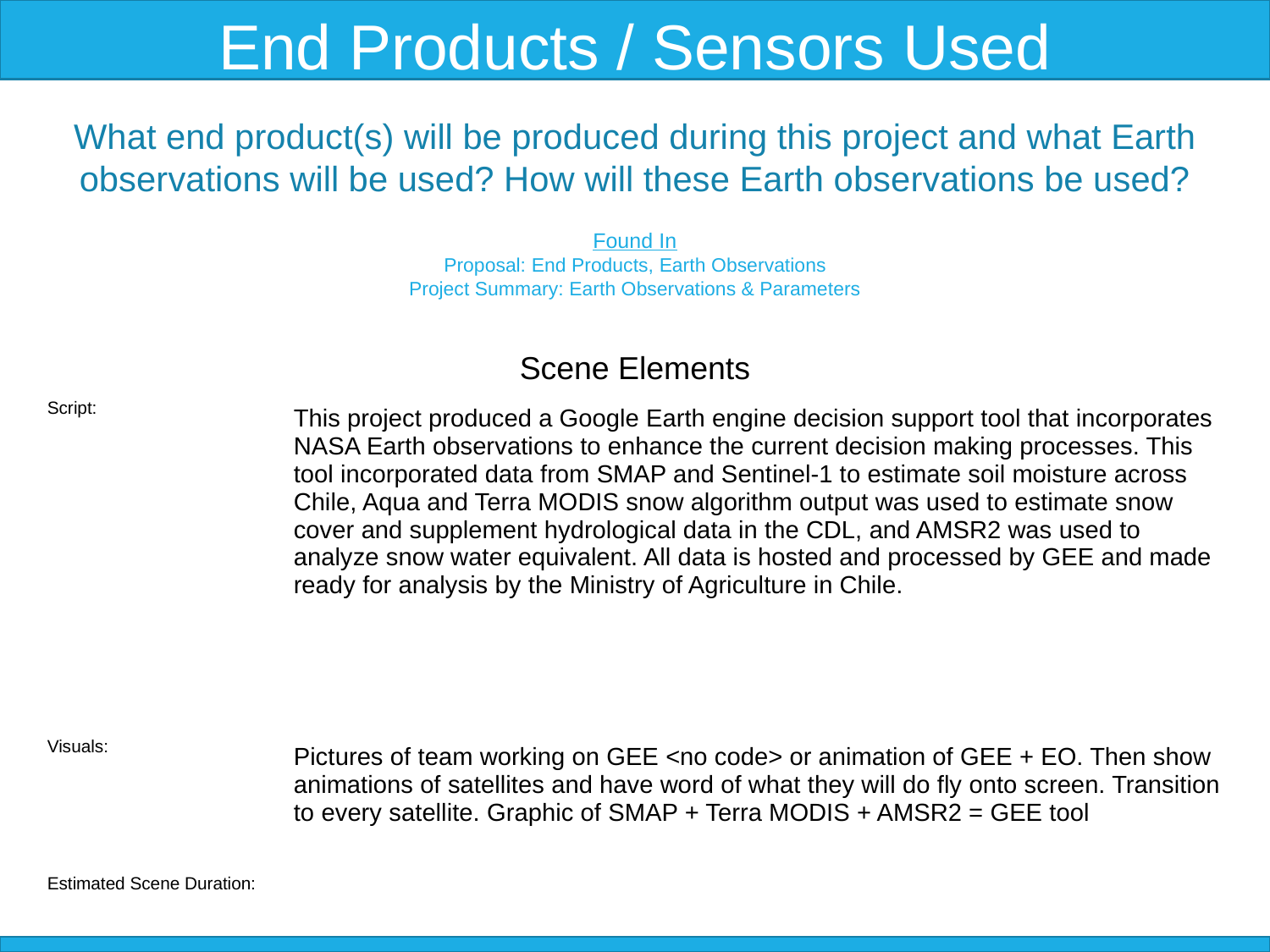

End Products / Sensors Used
What end product(s) will be produced during this project and what Earth observations will be used? How will these Earth observations be used?

Found In
Proposal: End Products, Earth Observations
Project Summary: Earth Observations & Parameters
| Scene Elements |  |
| --- | --- |
| Script: | This project produced a Google Earth engine decision support tool that incorporates NASA Earth observations to enhance the current decision making processes. This tool incorporated data from SMAP and Sentinel-1 to estimate soil moisture across Chile, Aqua and Terra MODIS snow algorithm output was used to estimate snow cover and supplement hydrological data in the CDL, and AMSR2 was used to analyze snow water equivalent. All data is hosted and processed by GEE and made ready for analysis by the Ministry of Agriculture in Chile. |
| Visuals: | Pictures of team working on GEE <no code> or animation of GEE + EO. Then show animations of satellites and have word of what they will do fly onto screen. Transition to every satellite. Graphic of SMAP + Terra MODIS + AMSR2 = GEE tool |
| Estimated Scene Duration: |  |